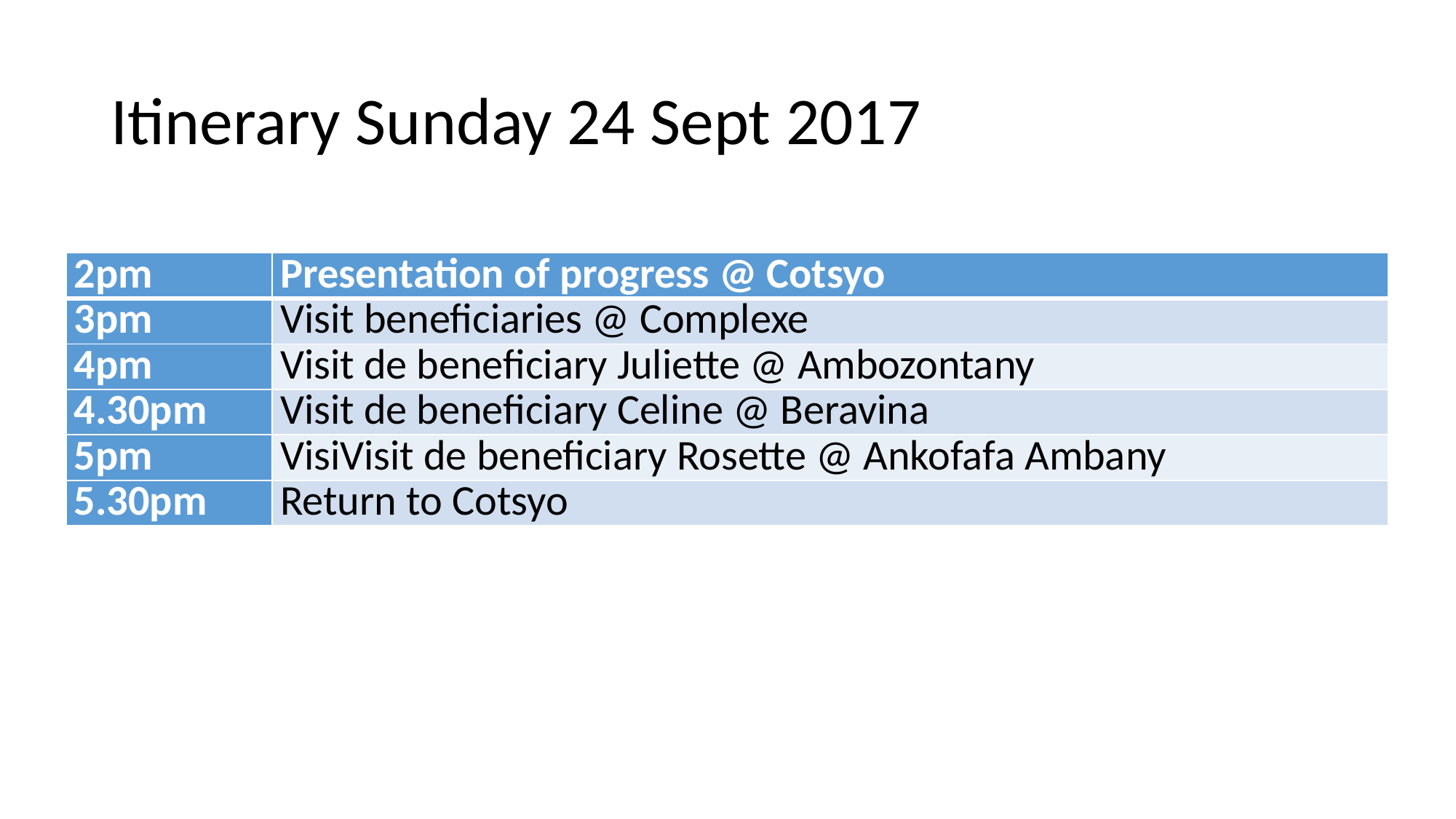

# Itinerary Sunday 24 Sept 2017
| 2pm | Presentation of progress @ Cotsyo |
| --- | --- |
| 3pm | Visit beneficiaries @ Complexe |
| 4pm | Visit de beneficiary Juliette @ Ambozontany |
| 4.30pm | Visit de beneficiary Celine @ Beravina |
| 5pm | VisiVisit de beneficiary Rosette @ Ankofafa Ambany |
| 5.30pm | Return to Cotsyo |